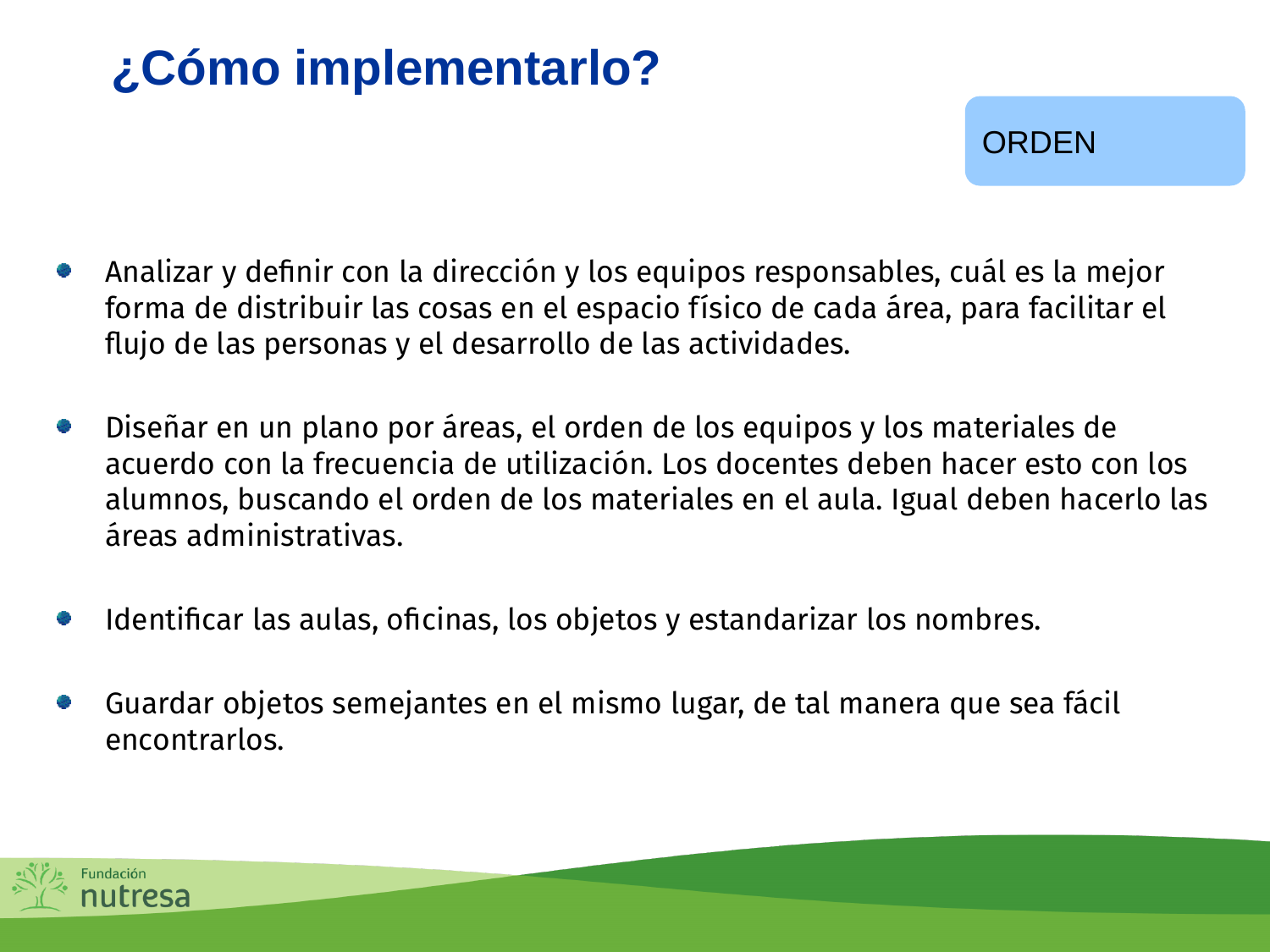

Seiton
¿Cómo implementarlo?
ORDEN
Analizar y definir con la dirección y los equipos responsables, cuál es la mejor forma de distribuir las cosas en el espacio físico de cada área, para facilitar el flujo de las personas y el desarrollo de las actividades.

Diseñar en un plano por áreas, el orden de los equipos y los materiales de acuerdo con la frecuencia de utilización. Los docentes deben hacer esto con los alumnos, buscando el orden de los materiales en el aula. Igual deben hacerlo las áreas administrativas.

Identificar las aulas, oficinas, los objetos y estandarizar los nombres.

Guardar objetos semejantes en el mismo lugar, de tal manera que sea fácil encontrarlos.